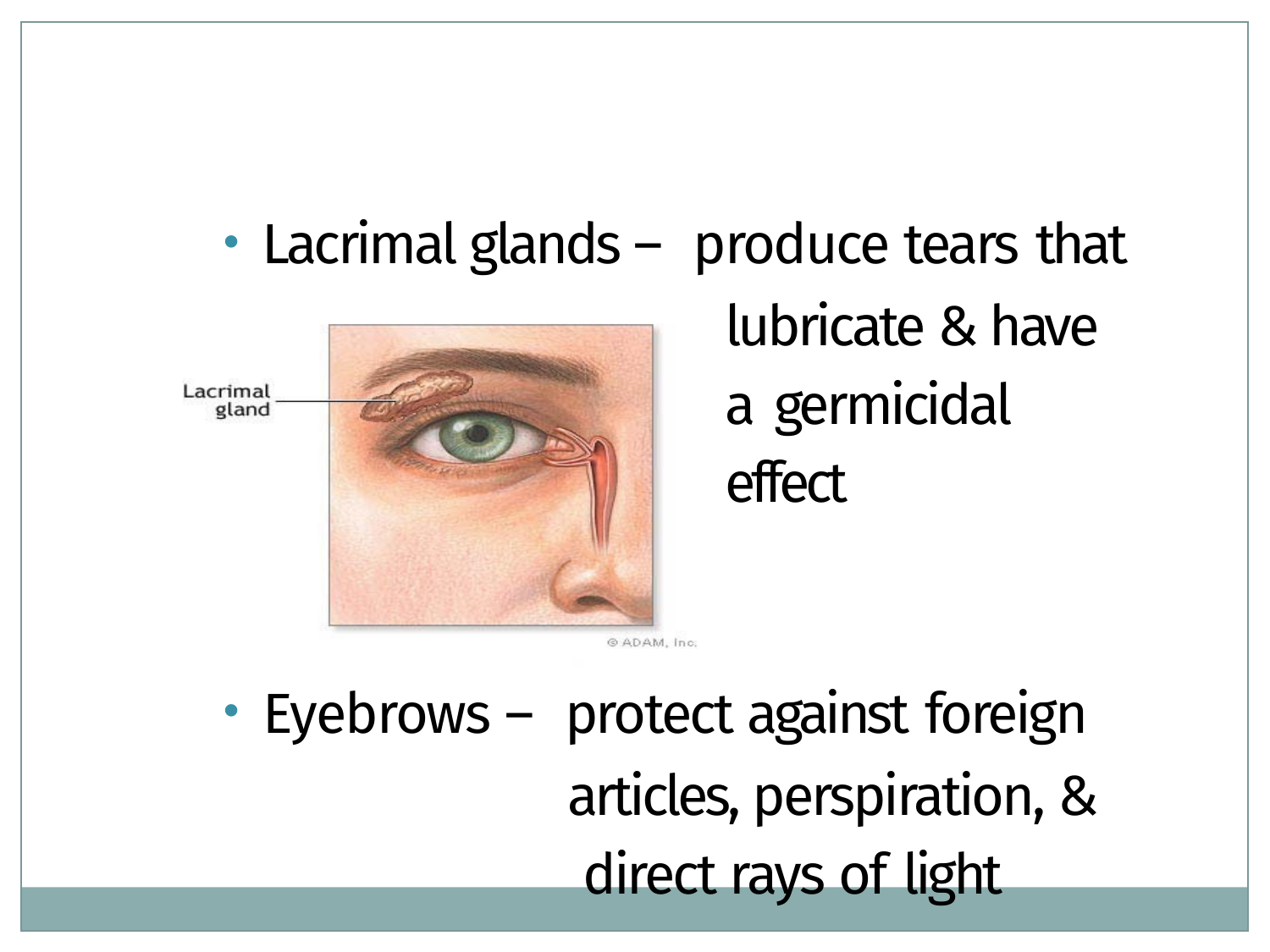

Lacrimal glands – produce tears that
lubricate & have a  germicidal effect

Eyebrows – protect against foreign
articles, perspiration, &  direct rays of light